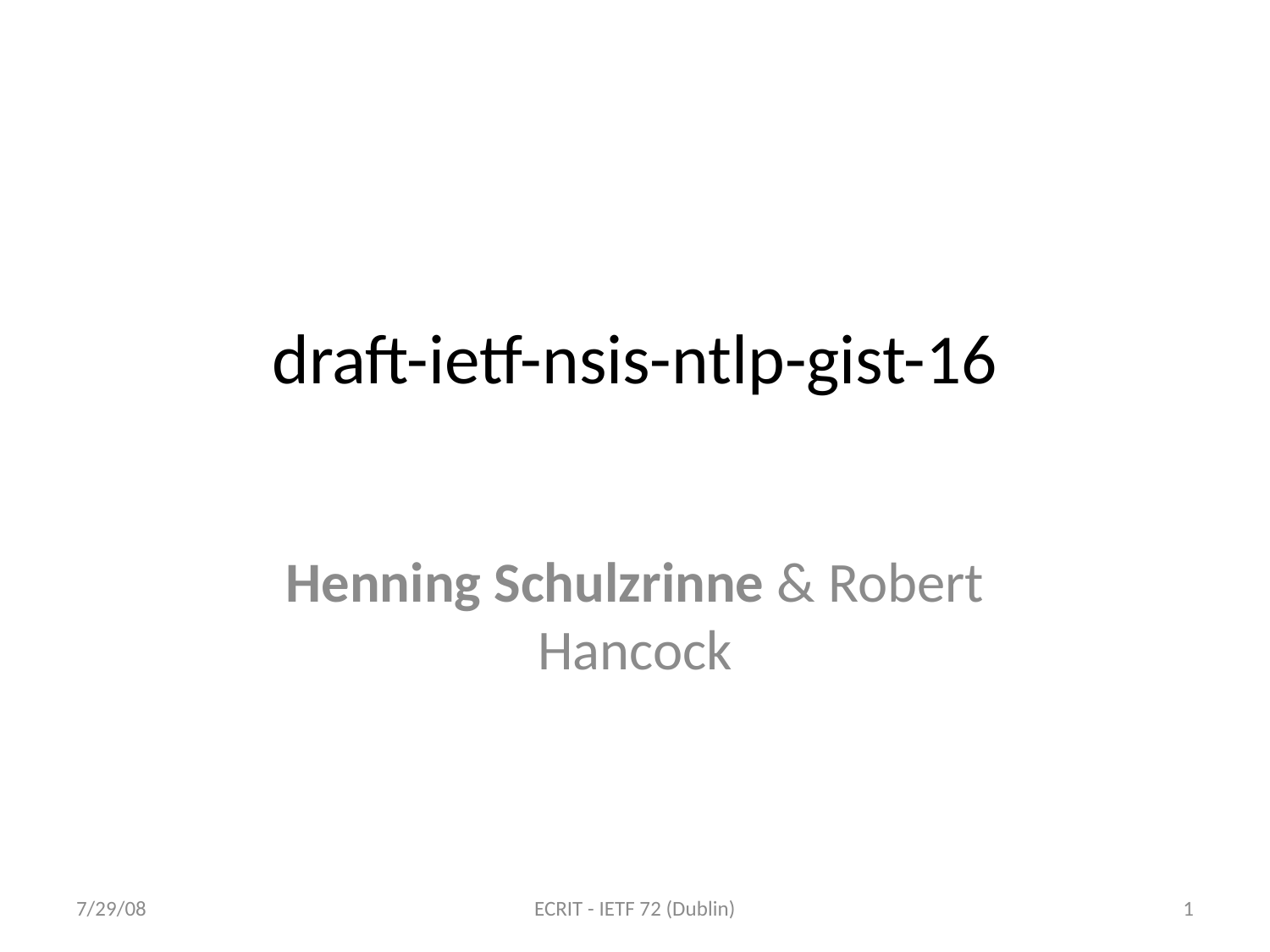

# draft-ietf-nsis-ntlp-gist-16
Henning Schulzrinne & Robert Hancock
7/29/08
ECRIT - IETF 72 (Dublin)
1